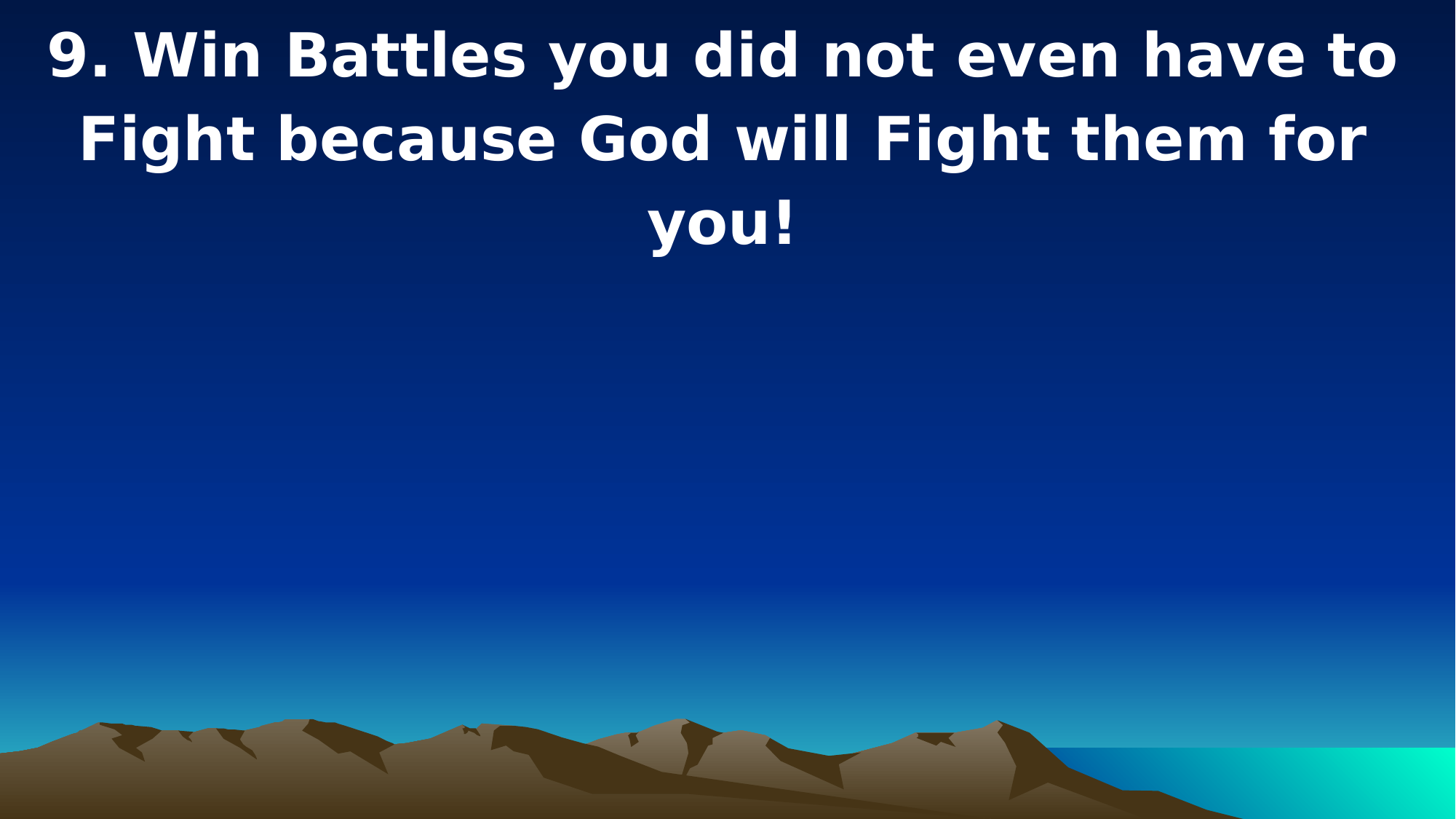

9. Win Battles you did not even have to Fight because God will Fight them for you!